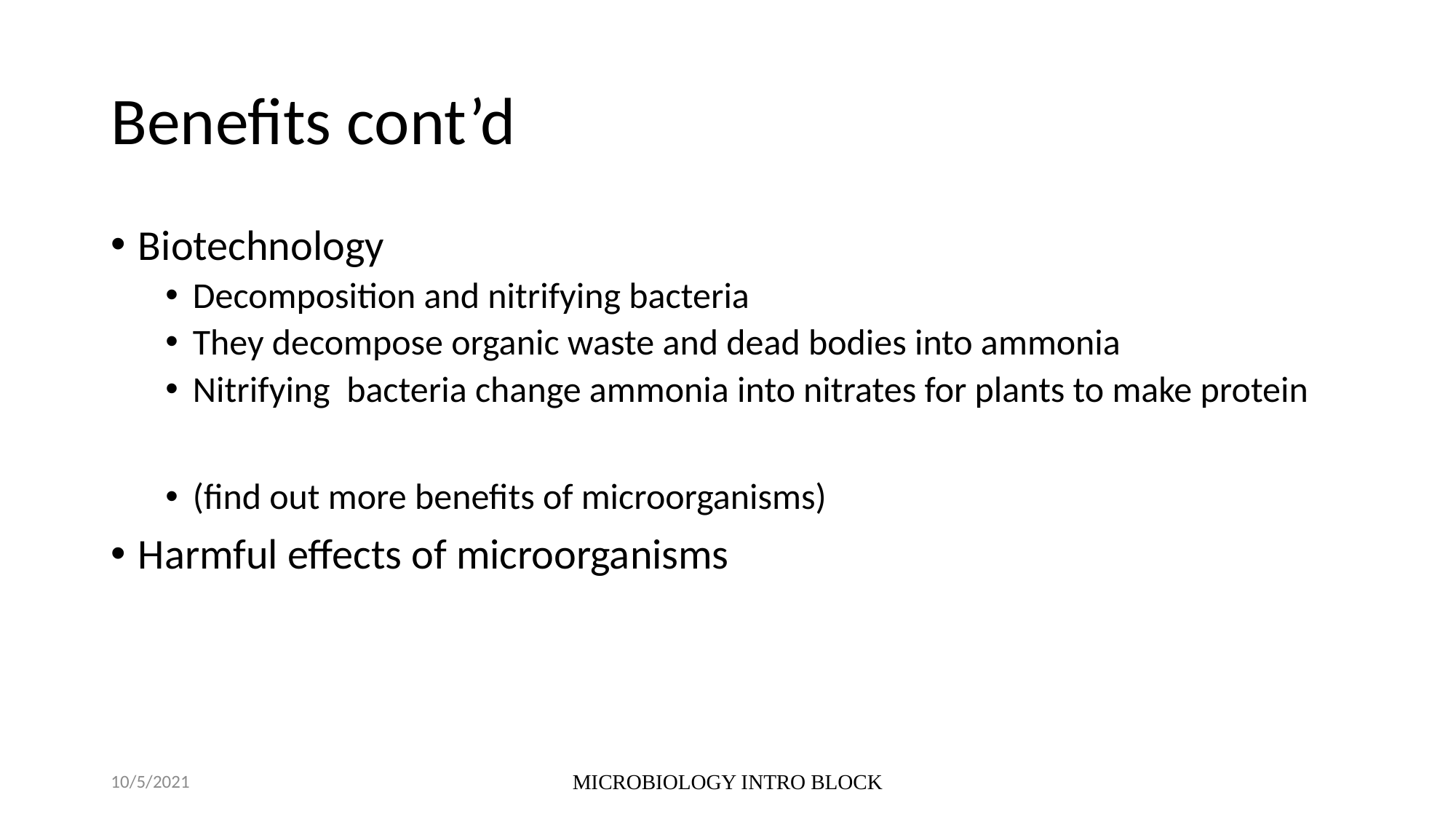

# Benefits cont’d
Biotechnology
Decomposition and nitrifying bacteria
They decompose organic waste and dead bodies into ammonia
Nitrifying  bacteria change ammonia into nitrates for plants to make protein

(find out more benefits of microorganisms)
Harmful effects of microorganisms

10/5/2021
MICROBIOLOGY INTRO BLOCK